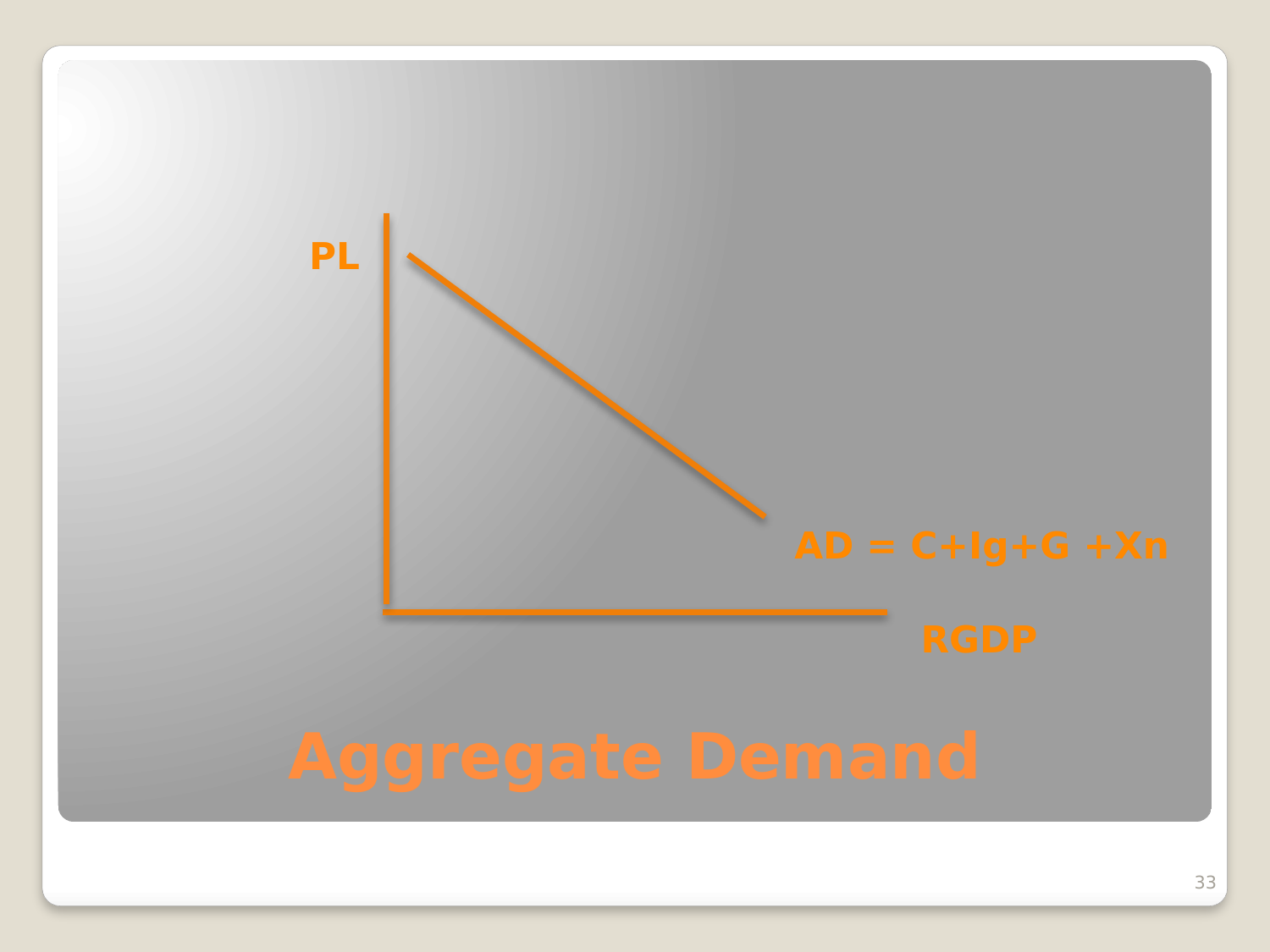

PL

AD = C+Ig+G +Xn
RGDP

# Aggregate Demand
33